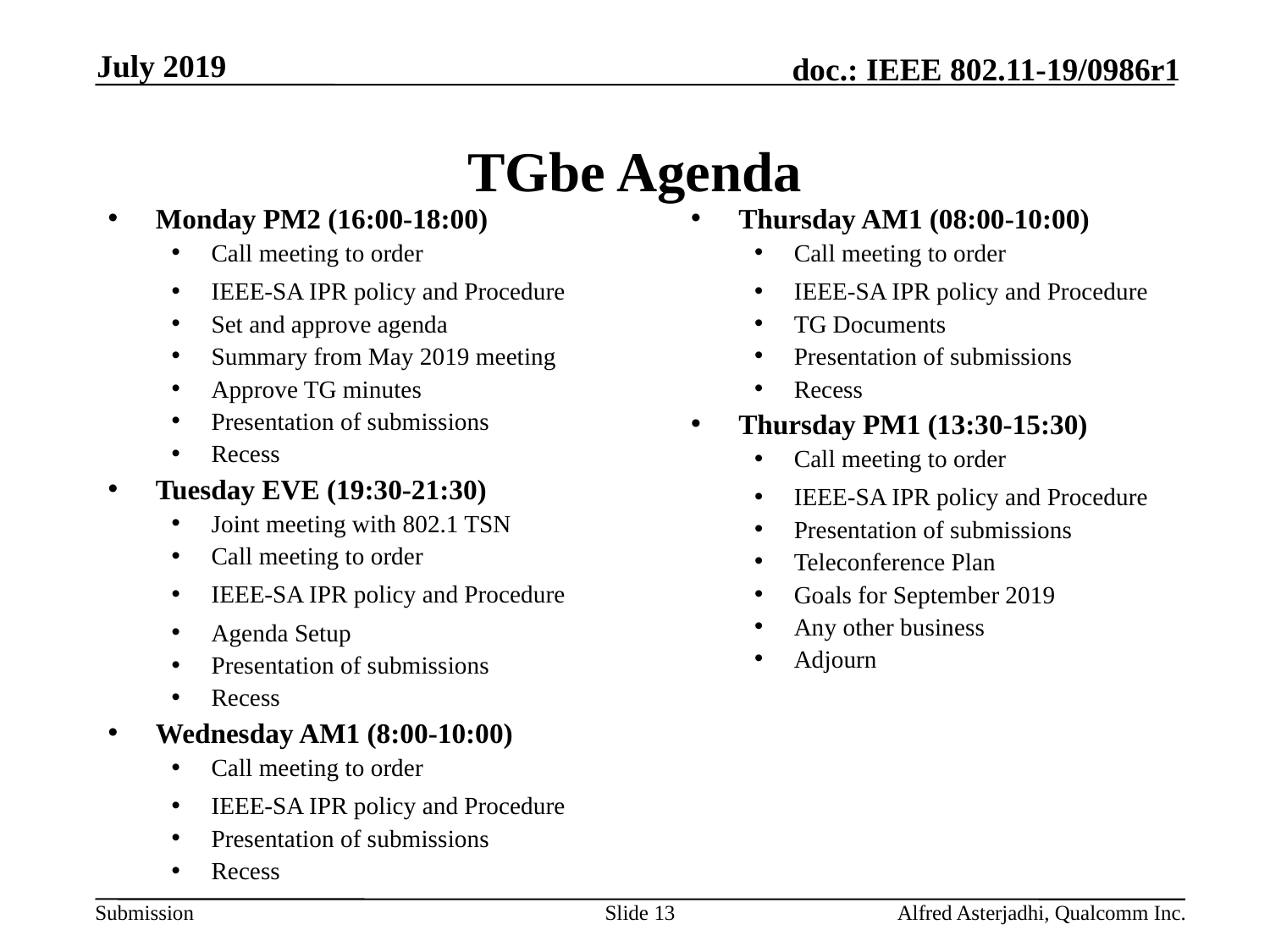

July 2019
# TGbe Agenda
Thursday AM1 (08:00-10:00)
Call meeting to order
IEEE-SA IPR policy and Procedure
TG Documents
Presentation of submissions
Recess
Thursday PM1 (13:30-15:30)
Call meeting to order
IEEE-SA IPR policy and Procedure
Presentation of submissions
Teleconference Plan
Goals for September 2019
Any other business
Adjourn
Monday PM2 (16:00-18:00)
Call meeting to order
IEEE-SA IPR policy and Procedure
Set and approve agenda
Summary from May 2019 meeting
Approve TG minutes
Presentation of submissions
Recess
Tuesday EVE (19:30-21:30)
Joint meeting with 802.1 TSN
Call meeting to order
IEEE-SA IPR policy and Procedure
Agenda Setup
Presentation of submissions
Recess
Wednesday AM1 (8:00-10:00)
Call meeting to order
IEEE-SA IPR policy and Procedure
Presentation of submissions
Recess
Slide 13
Alfred Asterjadhi, Qualcomm Inc.